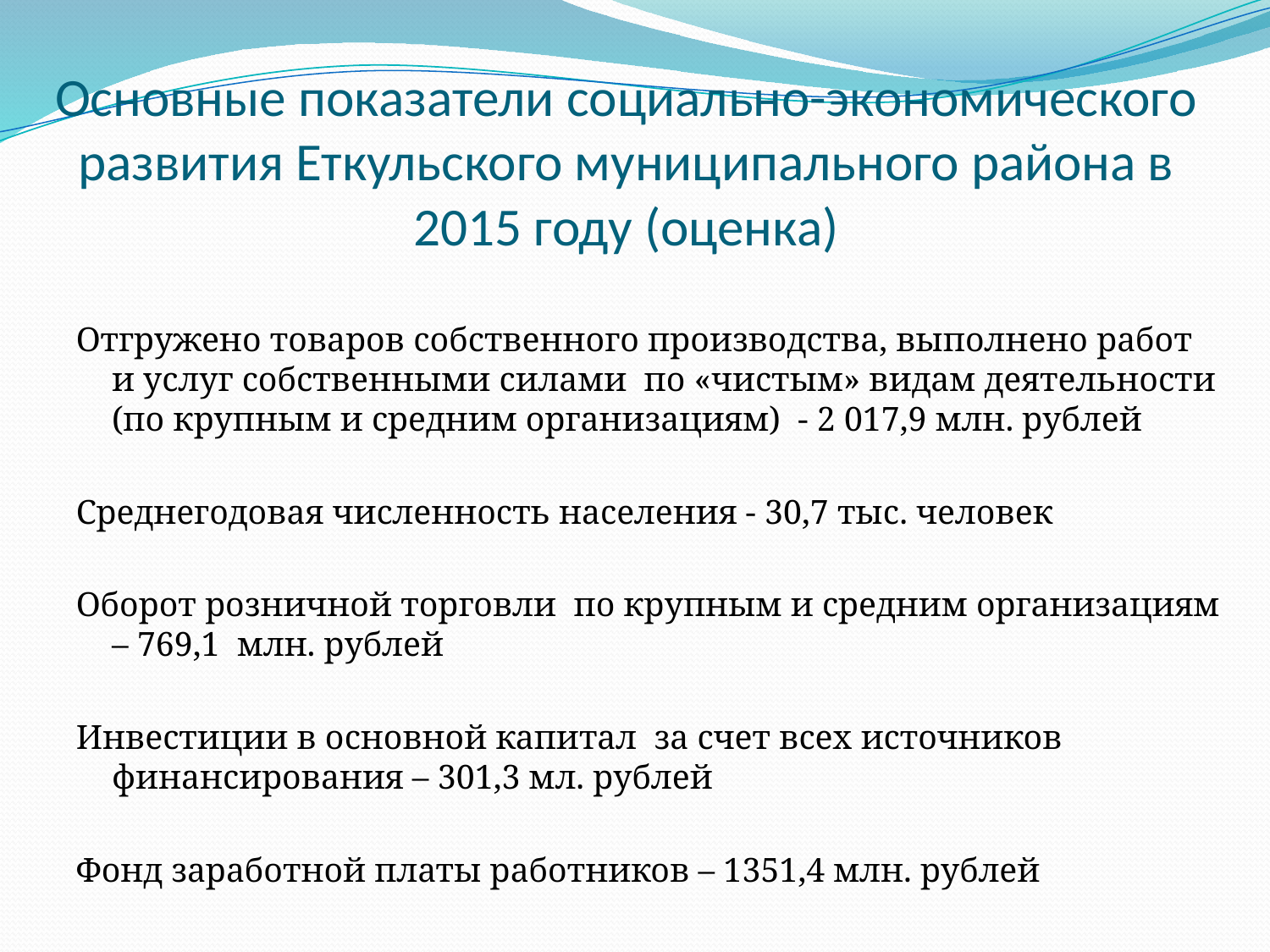

# Основные показатели социально-экономического развития Еткульского муниципального района в 2015 году (оценка)
Отгружено товаров собственного производства, выполнено работ  и услуг собственными силами  по «чистым» видам деятельности (по крупным и средним организациям)  - 2 017,9 млн. рублей

Среднегодовая численность населения - 30,7 тыс. человек

Оборот розничной торговли  по крупным и средним организациям – 769,1  млн. рублей

Инвестиции в основной капитал  за счет всех источников финансирования – 301,3 мл. рублей

Фонд заработной платы работников – 1351,4 млн. рублей